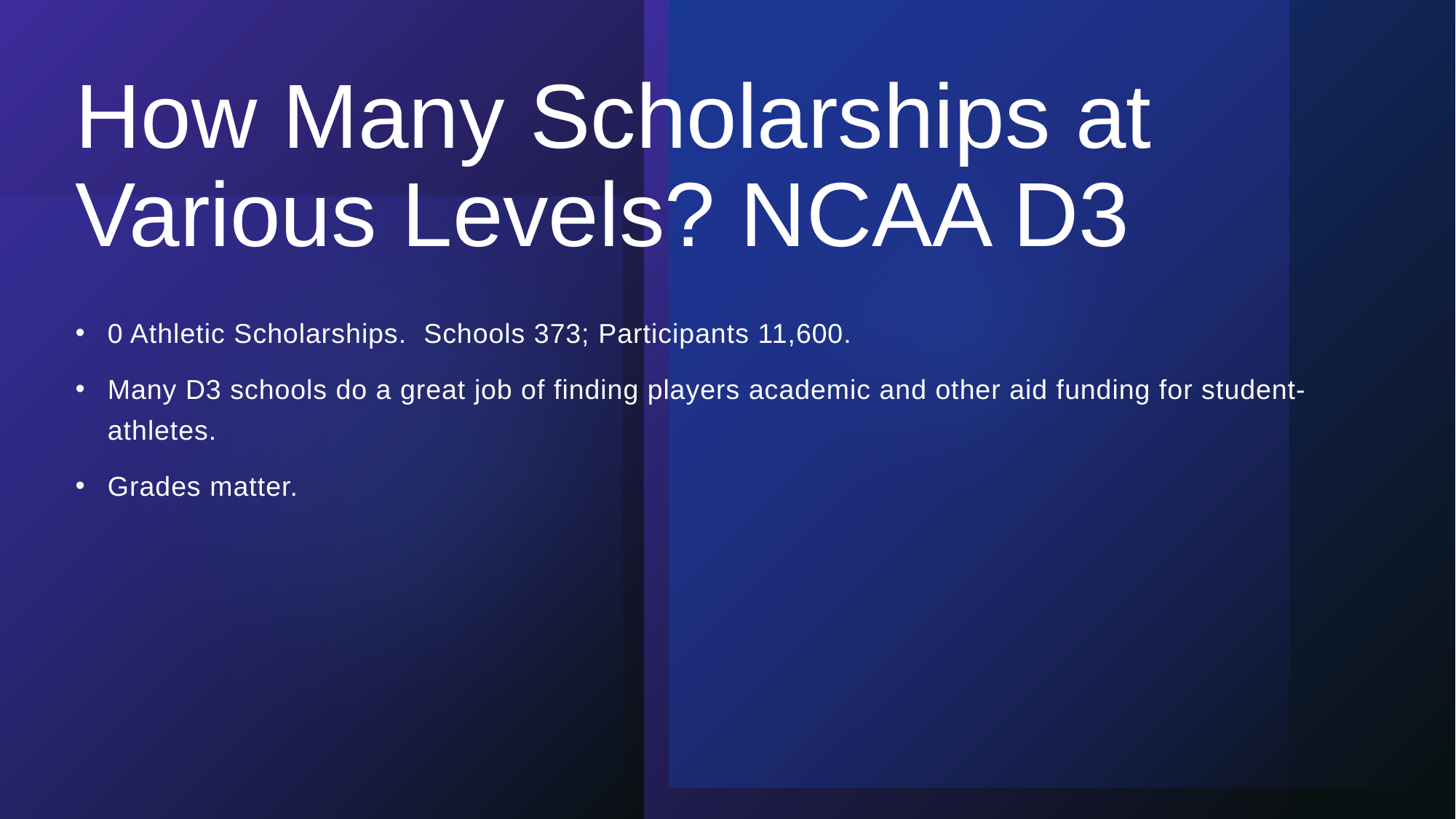

# How Many Scholarships at Various Levels? NCAA D3
0 Athletic Scholarships.  Schools 373; Participants 11,600.
Many D3 schools do a great job of finding players academic and other aid funding for student-athletes.
Grades matter.